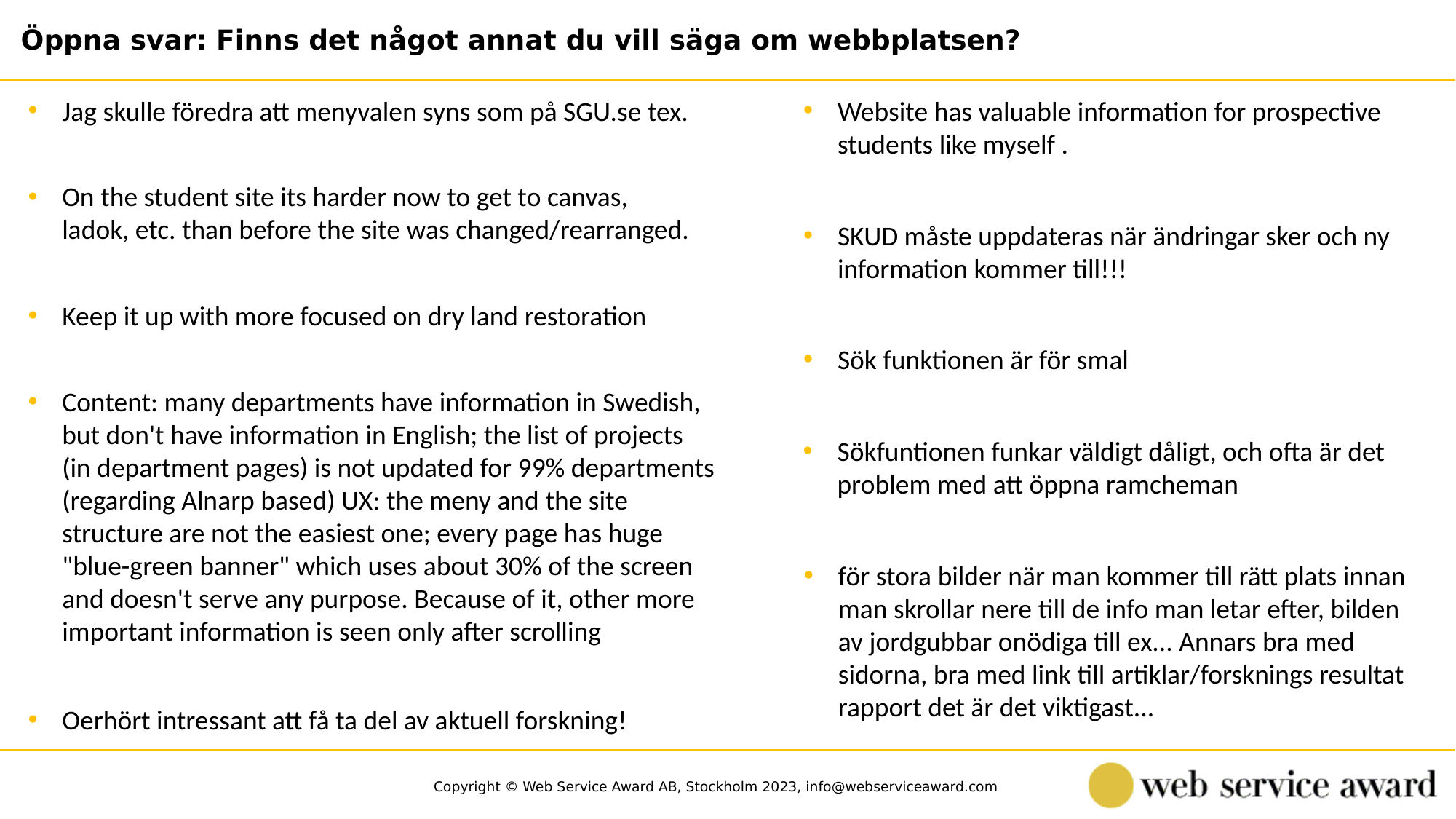

Öppna svar: Finns det något annat du vill säga om webbplatsen?
Jag skulle föredra att menyvalen syns som på SGU.se tex.
Website has valuable information for prospective students like myself .
On the student site its harder now to get to canvas, ladok, etc. than before the site was changed/rearranged.
SKUD måste uppdateras när ändringar sker och ny information kommer till!!!
Keep it up with more focused on dry land restoration
Sök funktionen är för smal
Content: many departments have information in Swedish, but don't have information in English; the list of projects (in department pages) is not updated for 99% departments (regarding Alnarp based) UX: the meny and the site structure are not the easiest one; every page has huge "blue-green banner" which uses about 30% of the screen and doesn't serve any purpose. Because of it, other more important information is seen only after scrolling
Sökfuntionen funkar väldigt dåligt, och ofta är det problem med att öppna ramcheman
för stora bilder när man kommer till rätt plats innan man skrollar nere till de info man letar efter, bilden av jordgubbar onödiga till ex... Annars bra med sidorna, bra med link till artiklar/forsknings resultat rapport det är det viktigast...
Oerhört intressant att få ta del av aktuell forskning!